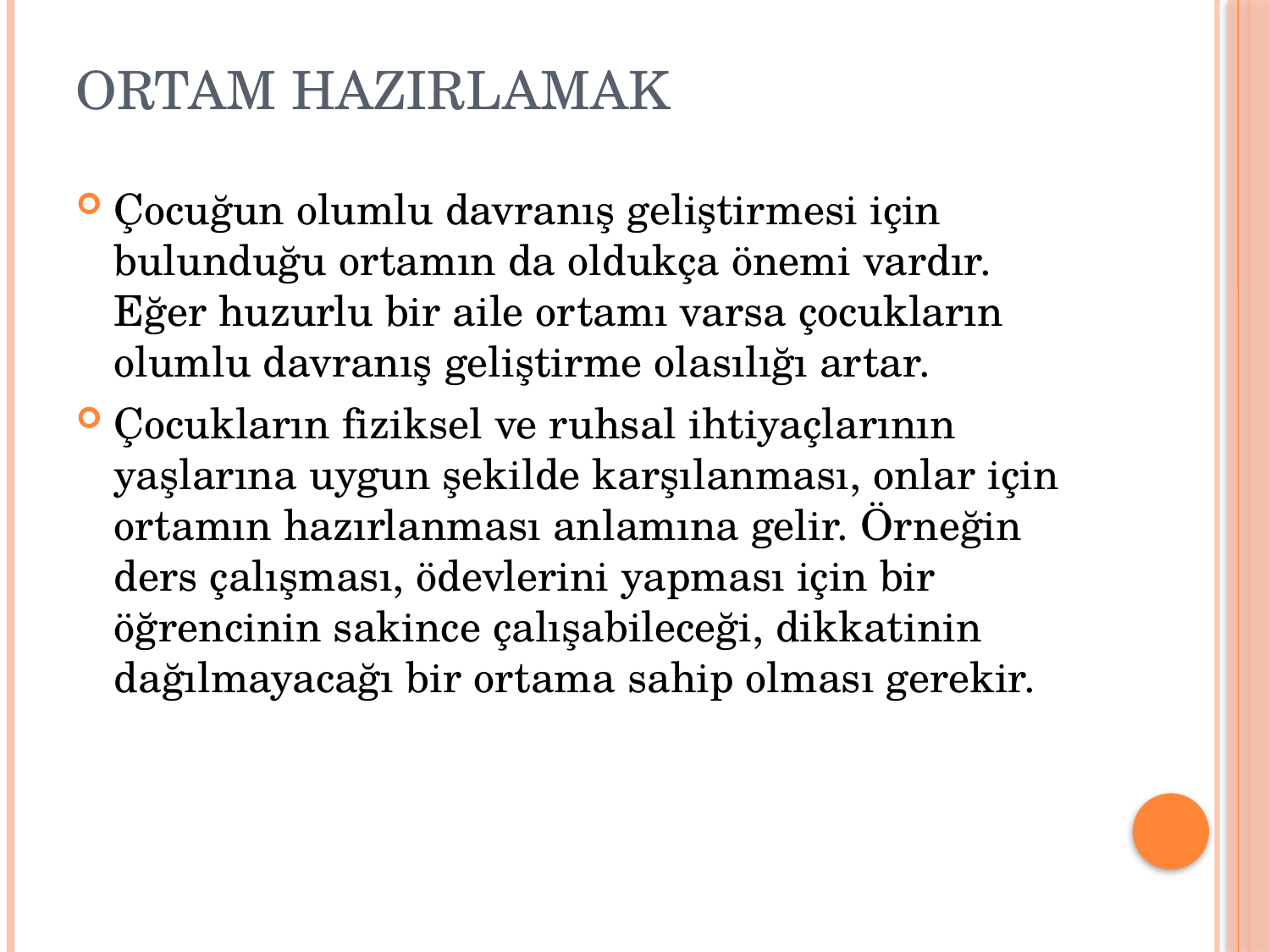

# Ortam hazırlamak
Çocuğun olumlu davranış geliştirmesi için bulunduğu ortamın da oldukça önemi vardır. Eğer huzurlu bir aile ortamı varsa çocukların olumlu davranış geliştirme olasılığı artar.
Çocukların fiziksel ve ruhsal ihtiyaçlarının yaşlarına uygun şekilde karşılanması, onlar için ortamın hazırlanması anlamına gelir. Örneğin ders çalışması, ödevlerini yapması için bir öğrencinin sakince çalışabileceği, dikkatinin dağılmayacağı bir ortama sahip olması gerekir.